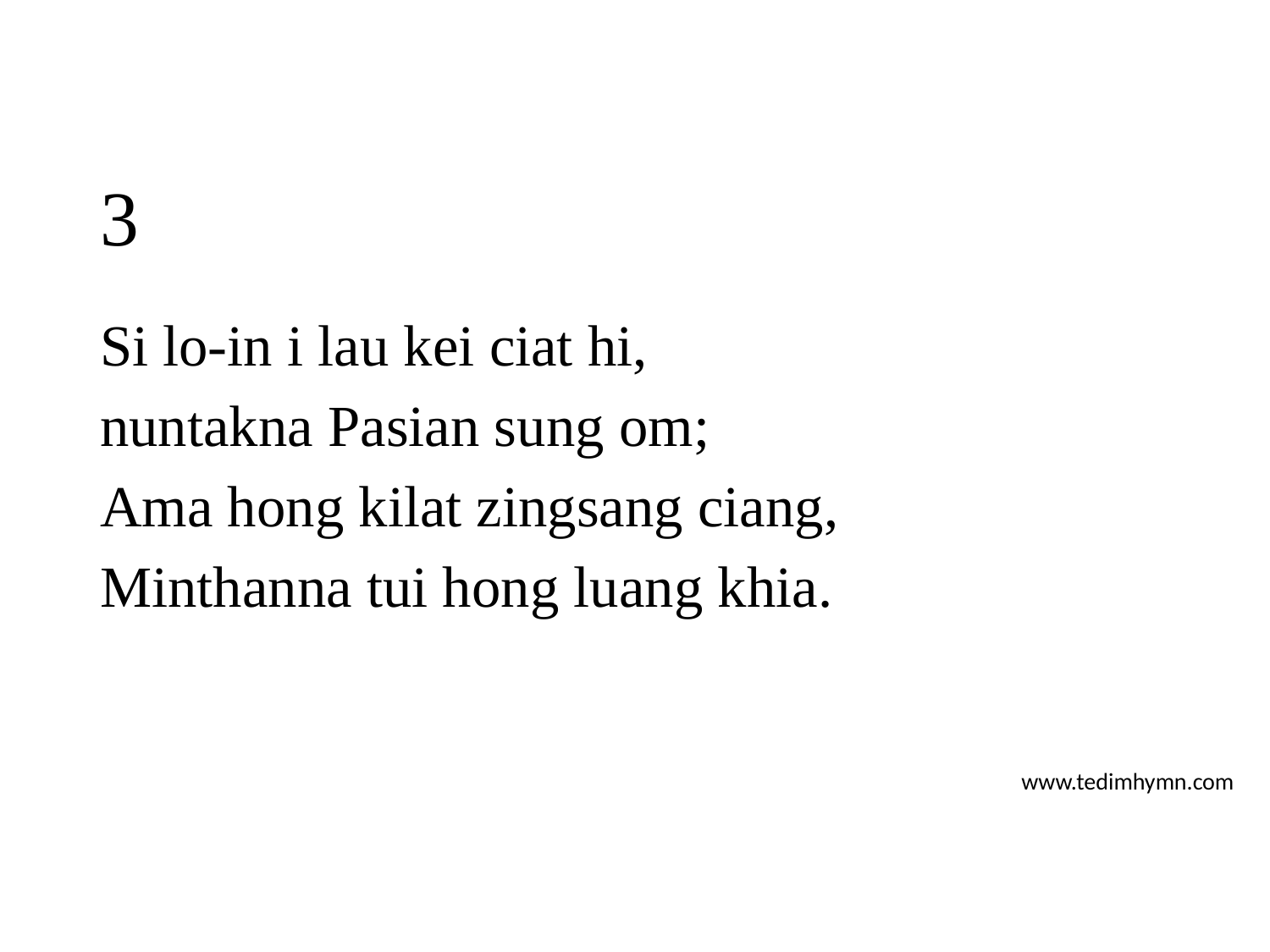

# 3
Si lo-in i lau kei ciat hi,
nuntakna Pasian sung om;
Ama hong kilat zingsang ciang,
Minthanna tui hong luang khia.
www.tedimhymn.com